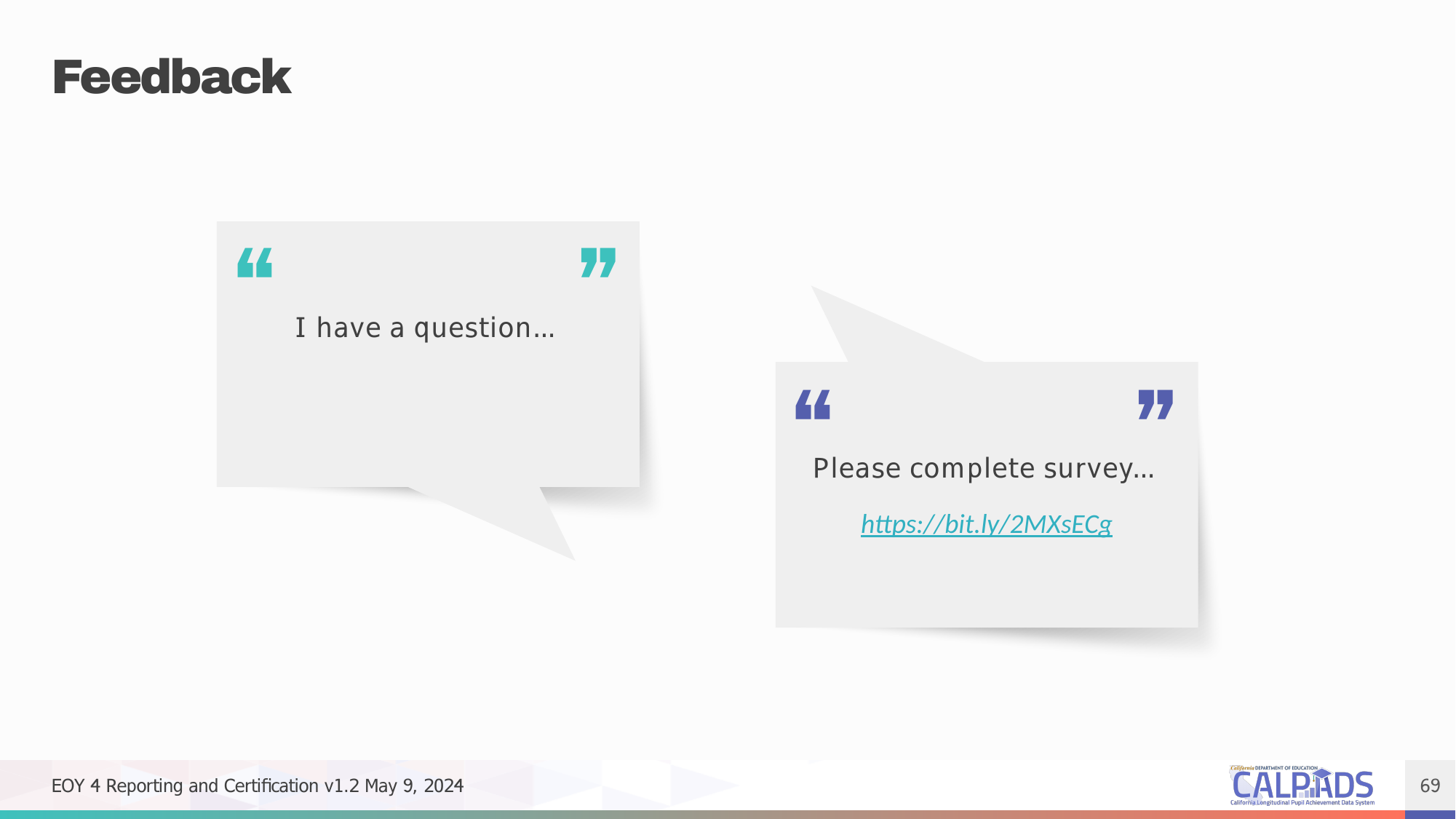

# Feedback

I have a question…

“
”

Please complete survey…
https://bit.ly/2MXsECg
“
”

EOY 4 Reporting and Certification v1.2 May 9, 2024
69